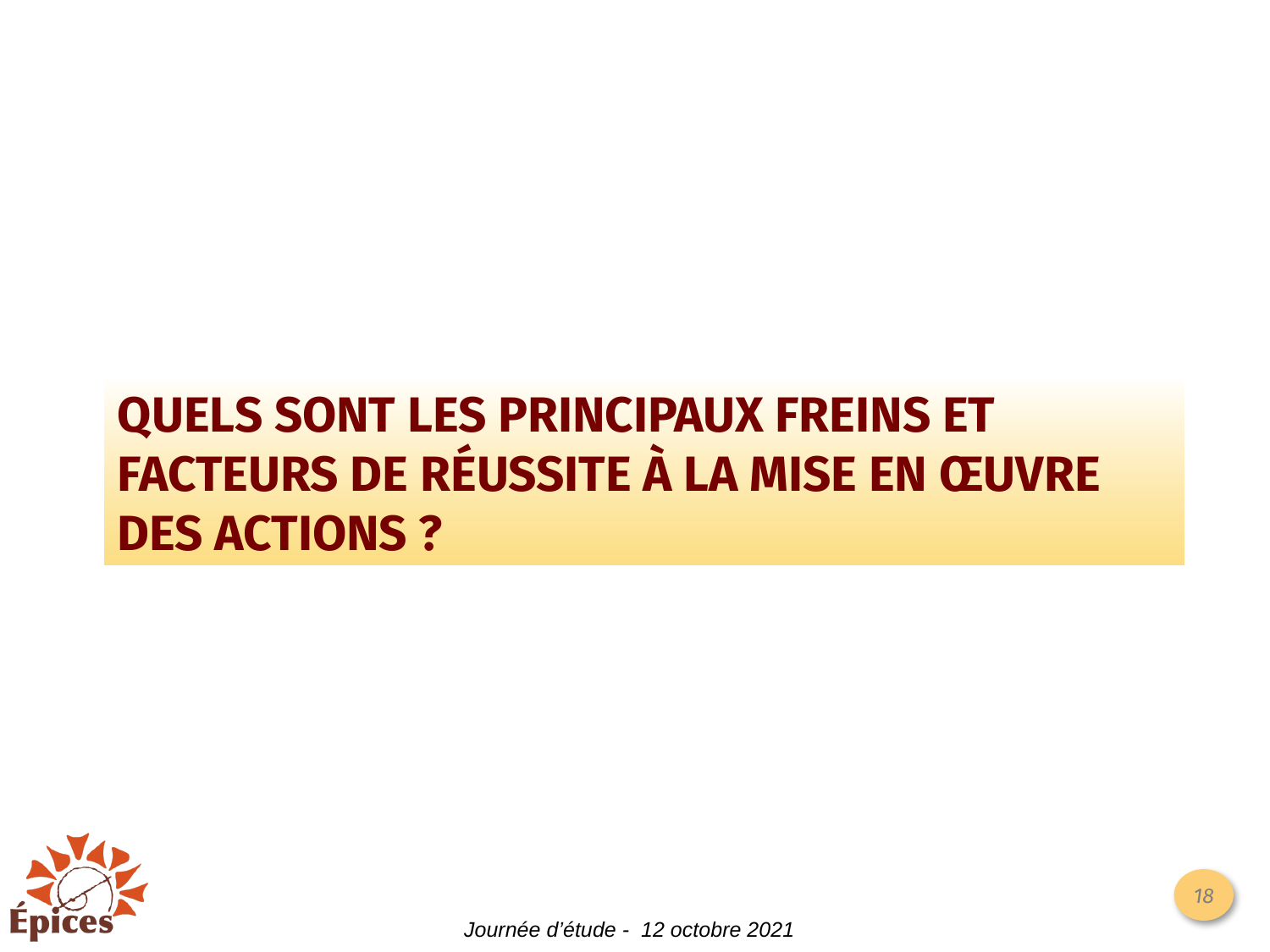

# Quels sont les principaux freins et facteurs de réussite à la mise en œuvre des actions ?
Journée d’étude -  12 octobre 2021